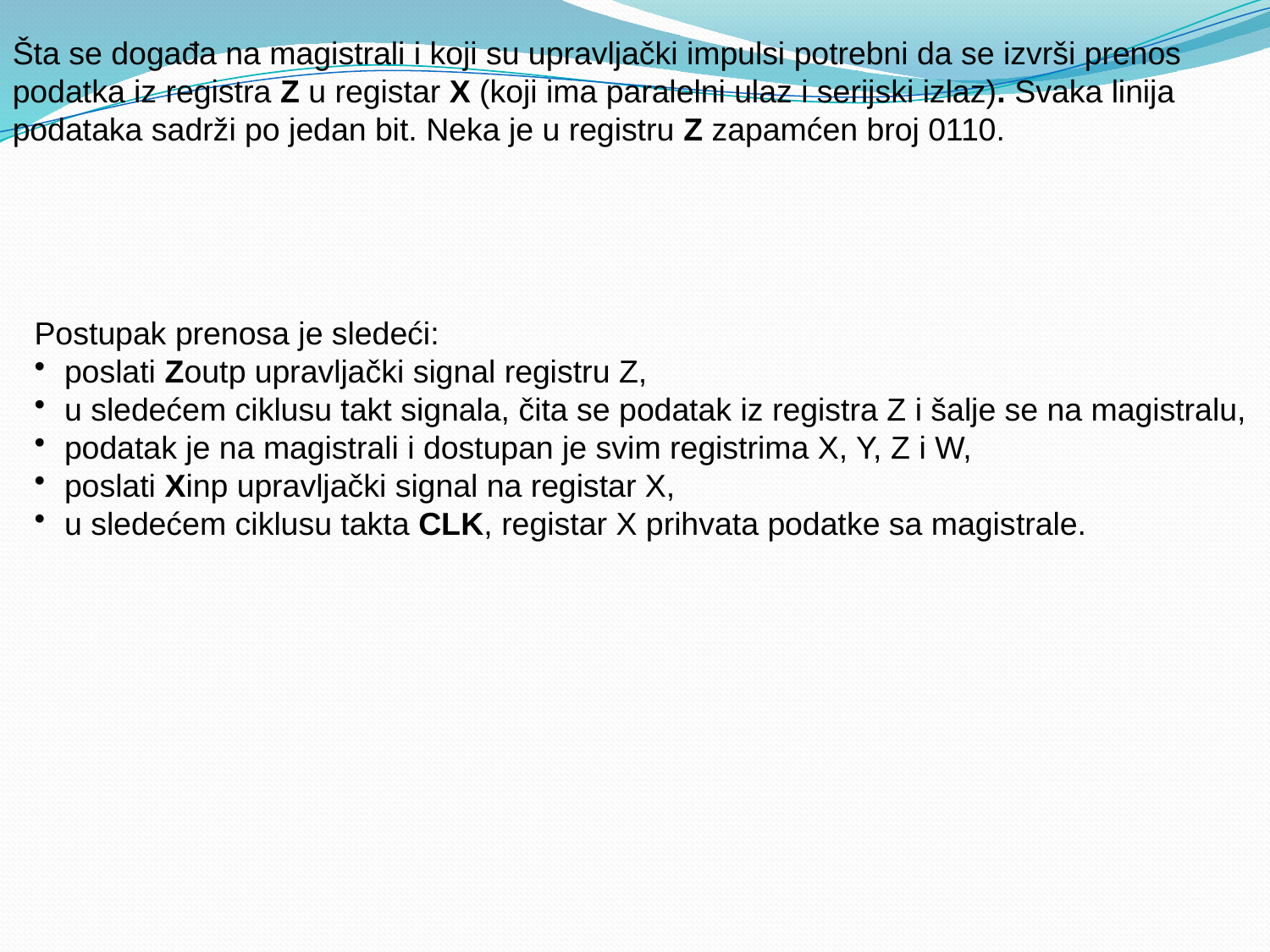

Šta se događa na magistrali i koji su upravljački impulsi potrebni da se izvrši prenos podatka iz registra Z u registar X (koji ima paralelni ulaz i serijski izlaz). Svaka linija podataka sadrži po jedan bit. Neka je u registru Z zapamćen broj 0110.
Postupak prenosa je sledeći:
poslati Zoutp upravljački signal registru Z,
u sledećem ciklusu takt signala, čita se podatak iz registra Z i šalje se na magistralu,
podatak je na magistrali i dostupan je svim registrima X, Y, Z i W,
poslati Xinp upravljački signal na registar X,
u sledećem ciklusu takta CLK, registar X prihvata podatke sa magis­trale.